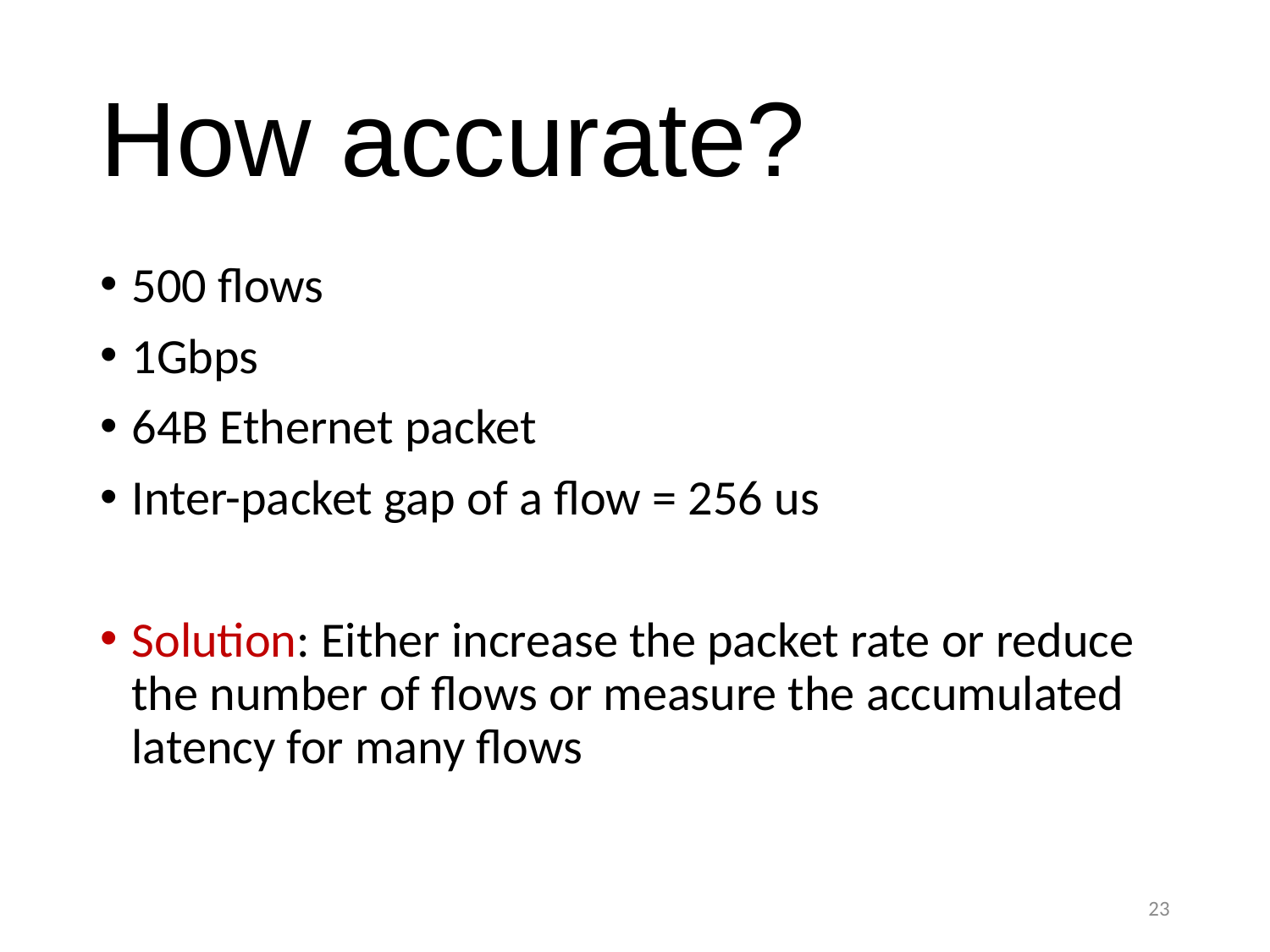

# How accurate?
500 flows
1Gbps
64B Ethernet packet
Inter-packet gap of a flow = 256 us

Solution: Either increase the packet rate or reduce the number of flows or measure the accumulated latency for many flows

23